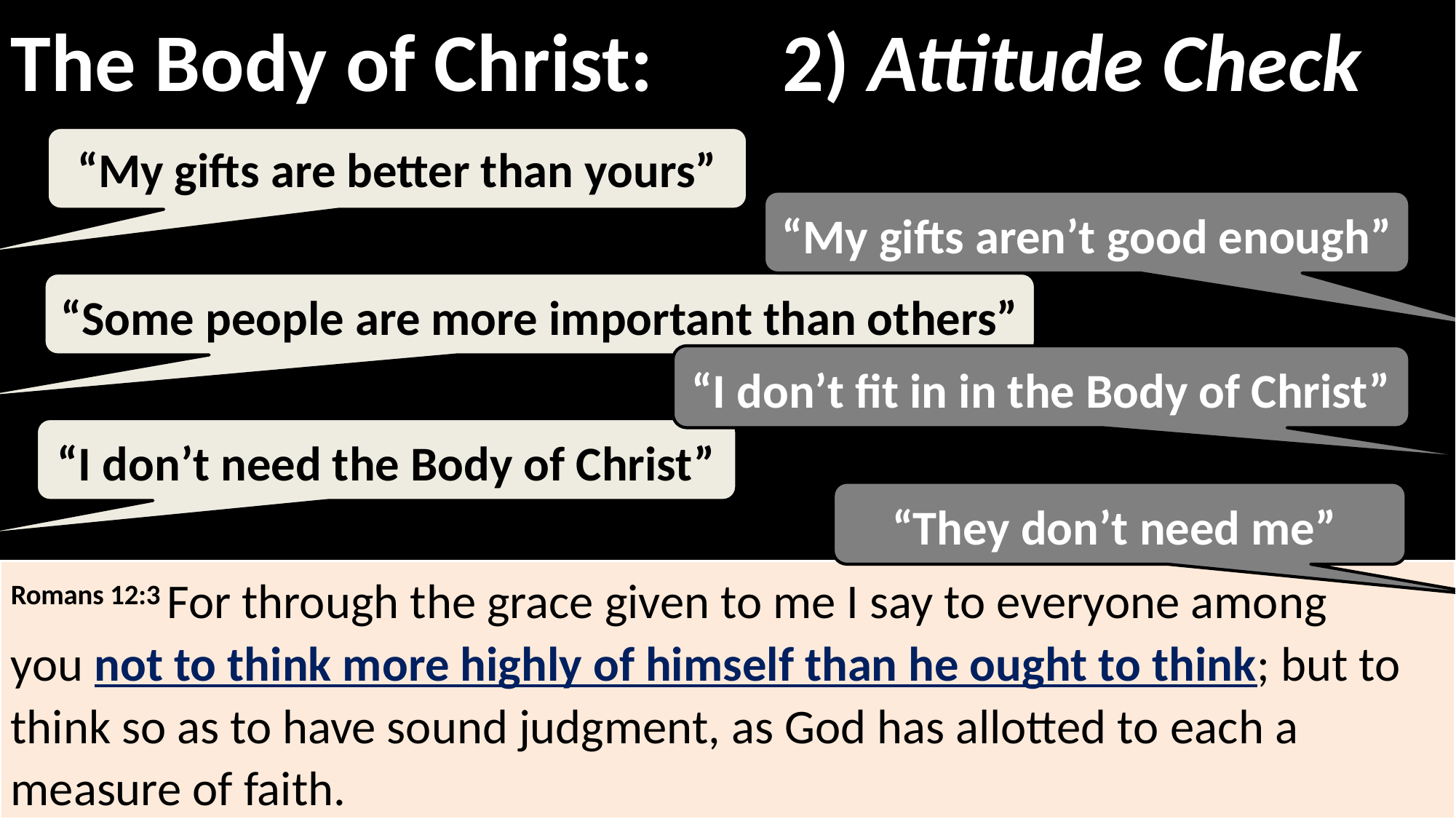

The Body of Christ:       2) Attitude Check
“My gifts are better than yours”
“My gifts aren’t good enough”
“Some people are more important than others”
“I don’t fit in in the Body of Christ”
“I don’t need the Body of Christ”
“They don’t need me”
Romans 12:3 For through the grace given to me I say to everyone among you not to think more highly of himself than he ought to think; but to think so as to have sound judgment, as God has allotted to each a measure of faith.